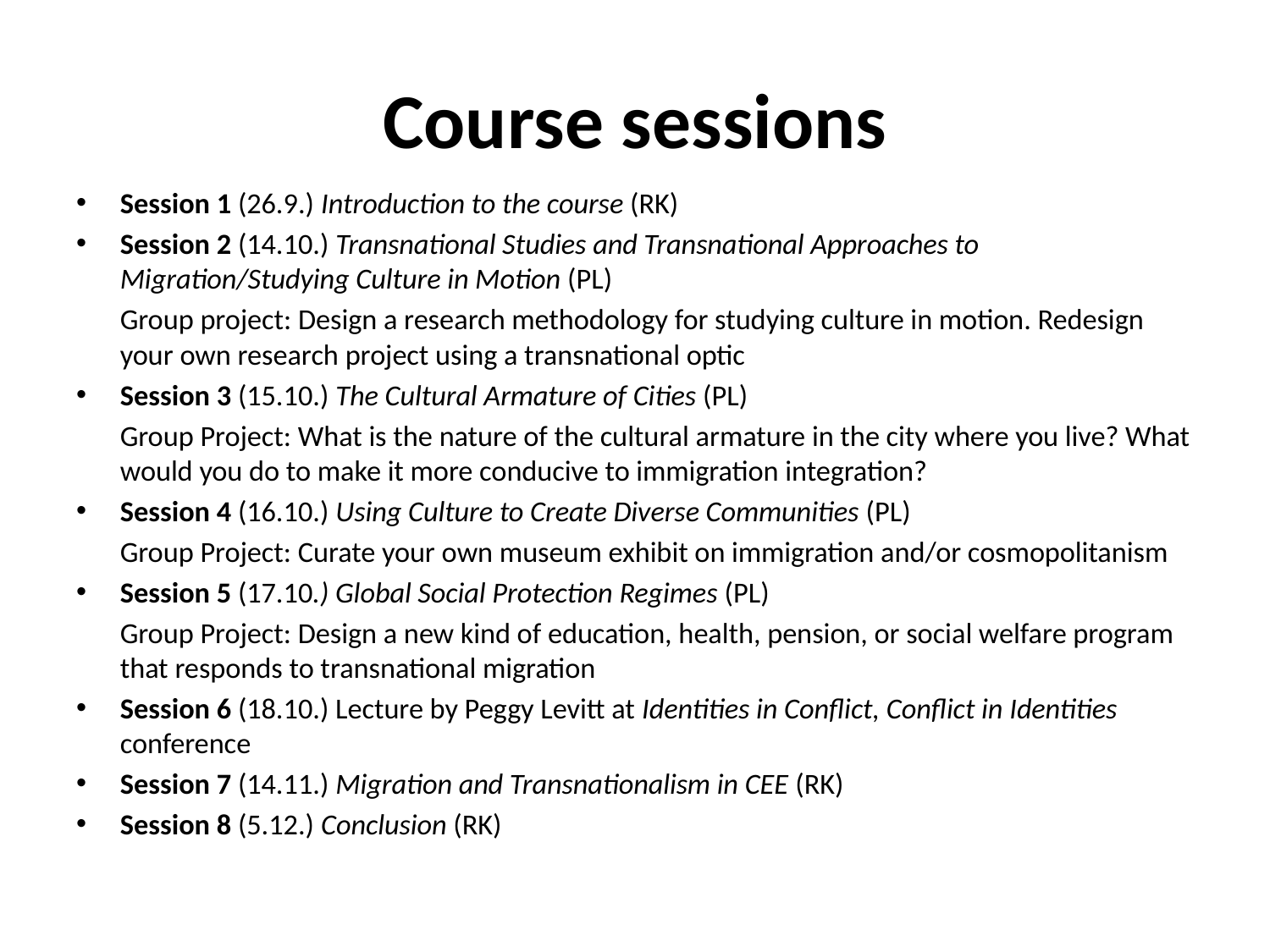

# Course sessions
Session 1 (26.9.) Introduction to the course (RK)
Session 2 (14.10.) Transnational Studies and Transnational Approaches to Migration/Studying Culture in Motion (PL)
	Group project: Design a research methodology for studying culture in motion. Redesign your own research project using a transnational optic
Session 3 (15.10.) The Cultural Armature of Cities (PL)
	Group Project: What is the nature of the cultural armature in the city where you live? What would you do to make it more conducive to immigration integration?
Session 4 (16.10.) Using Culture to Create Diverse Communities (PL)
	Group Project: Curate your own museum exhibit on immigration and/or cosmopolitanism
Session 5 (17.10.) Global Social Protection Regimes (PL)
	Group Project: Design a new kind of education, health, pension, or social welfare program that responds to transnational migration
Session 6 (18.10.) Lecture by Peggy Levitt at Identities in Conflict, Conflict in Identities conference
Session 7 (14.11.) Migration and Transnationalism in CEE (RK)
Session 8 (5.12.) Conclusion (RK)